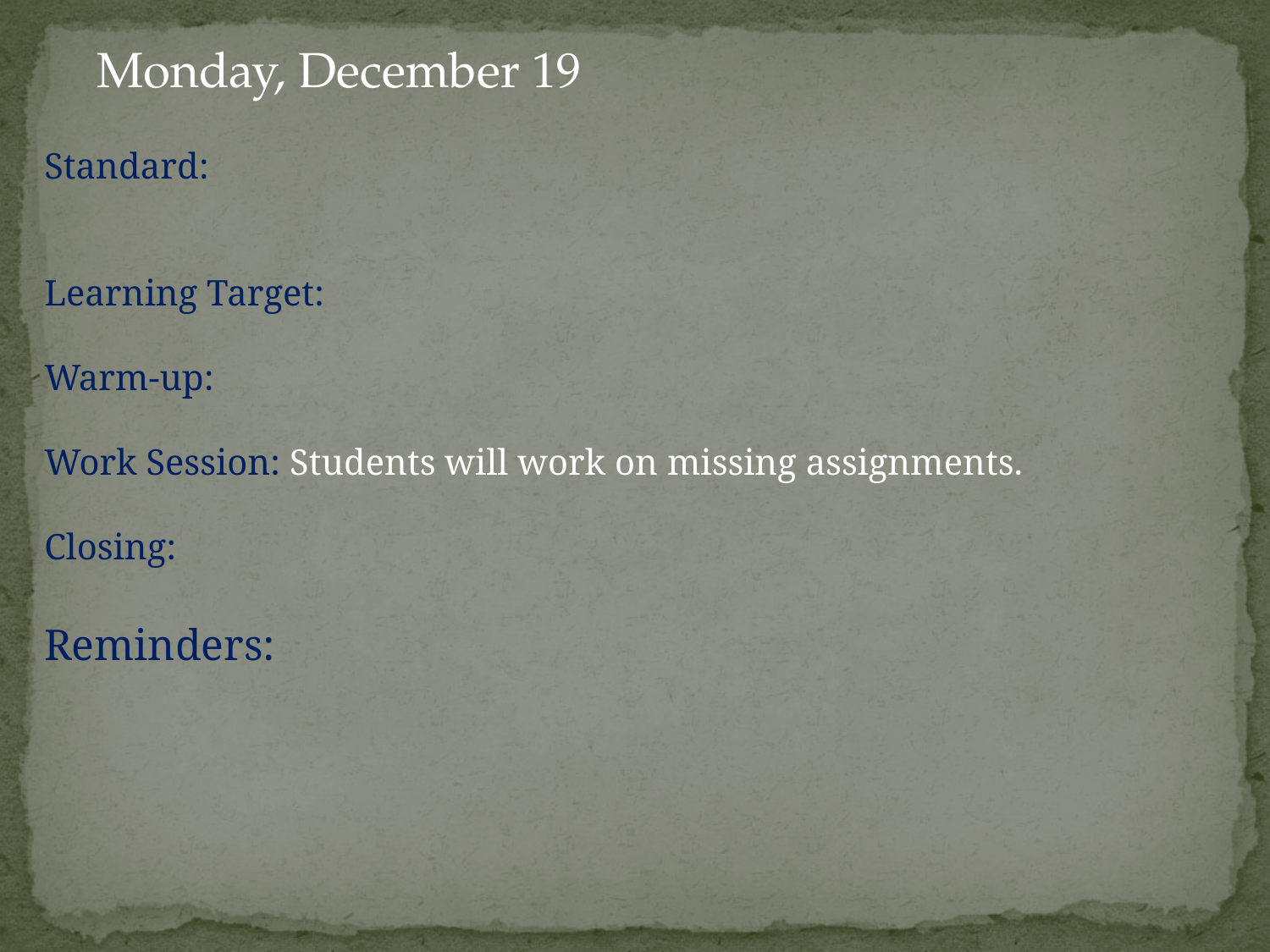

Monday, December 19
Standard:

Learning Target:

Warm-up:

Work Session: Students will work on missing assignments.

Closing:

Reminders: